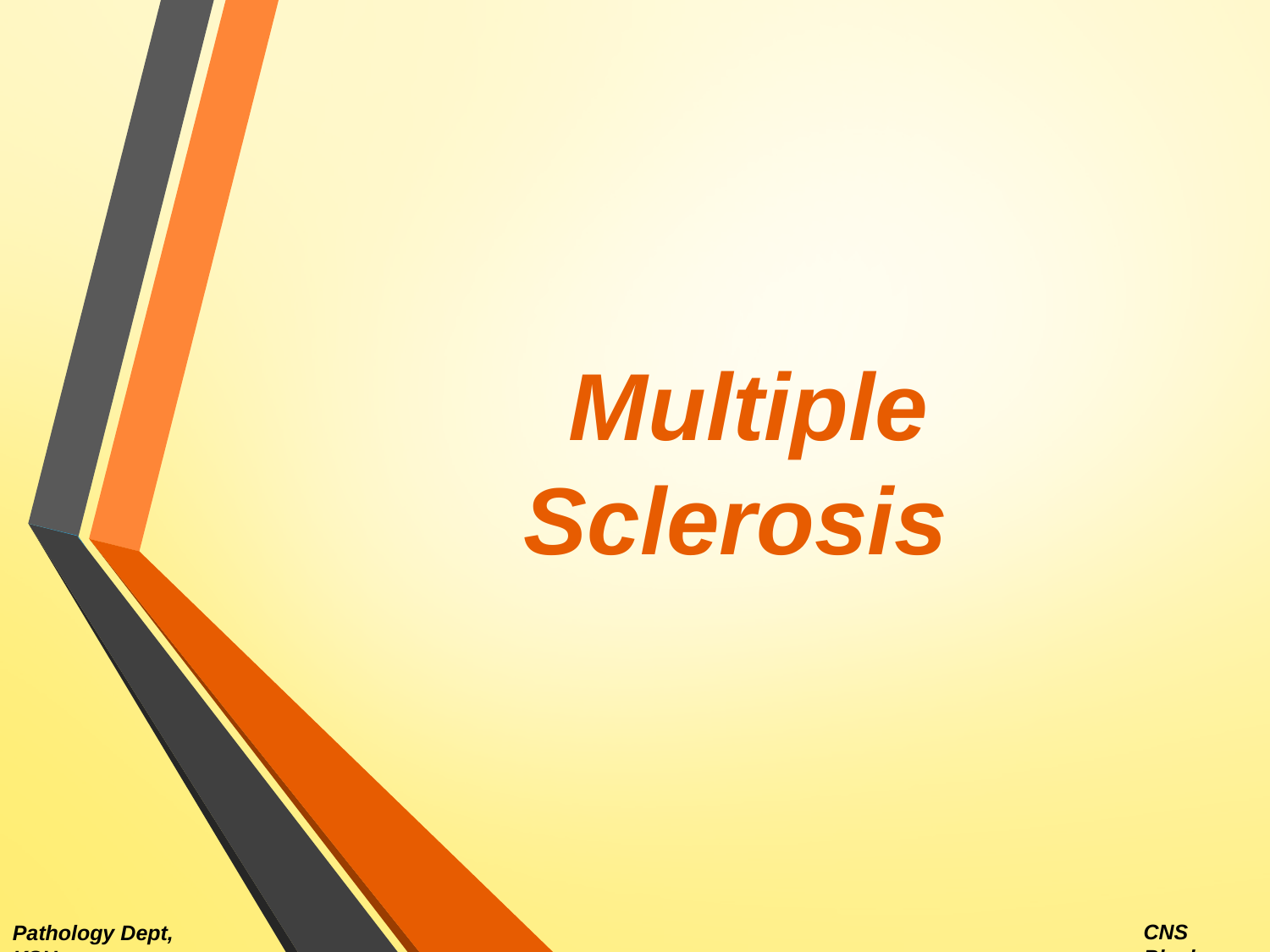

# Multiple Sclerosis
CNS  Block
Pathology Dept, KSU